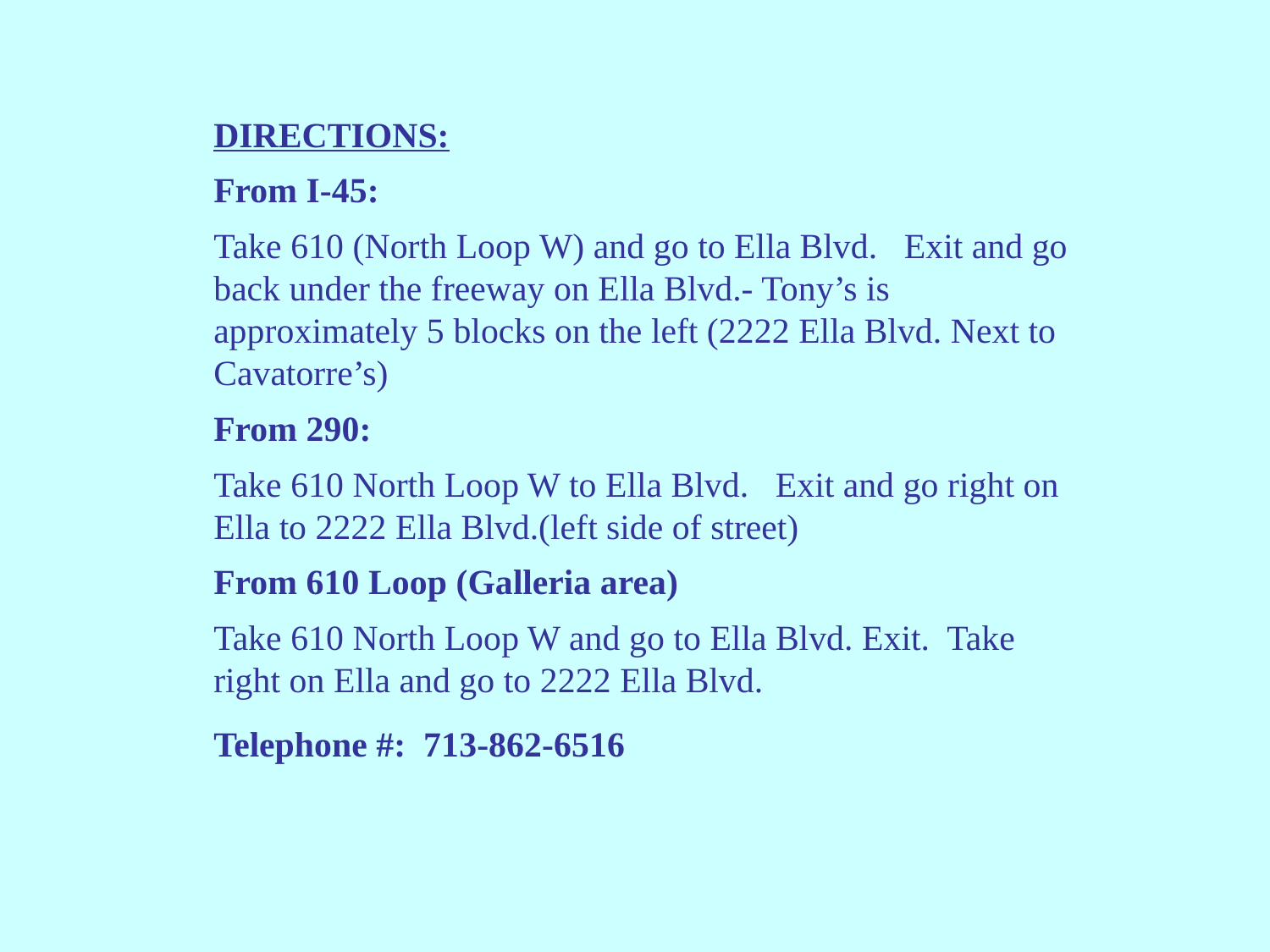

DIRECTIONS:
From I-45:
Take 610 (North Loop W) and go to Ella Blvd.   Exit and go back under the freeway on Ella Blvd.- Tony’s is approximately 5 blocks on the left (2222 Ella Blvd. Next to Cavatorre’s)
From 290:
Take 610 North Loop W to Ella Blvd.   Exit and go right on Ella to 2222 Ella Blvd.(left side of street)
From 610 Loop (Galleria area)
Take 610 North Loop W and go to Ella Blvd. Exit.  Take right on Ella and go to 2222 Ella Blvd.
Telephone #:  713-862-6516